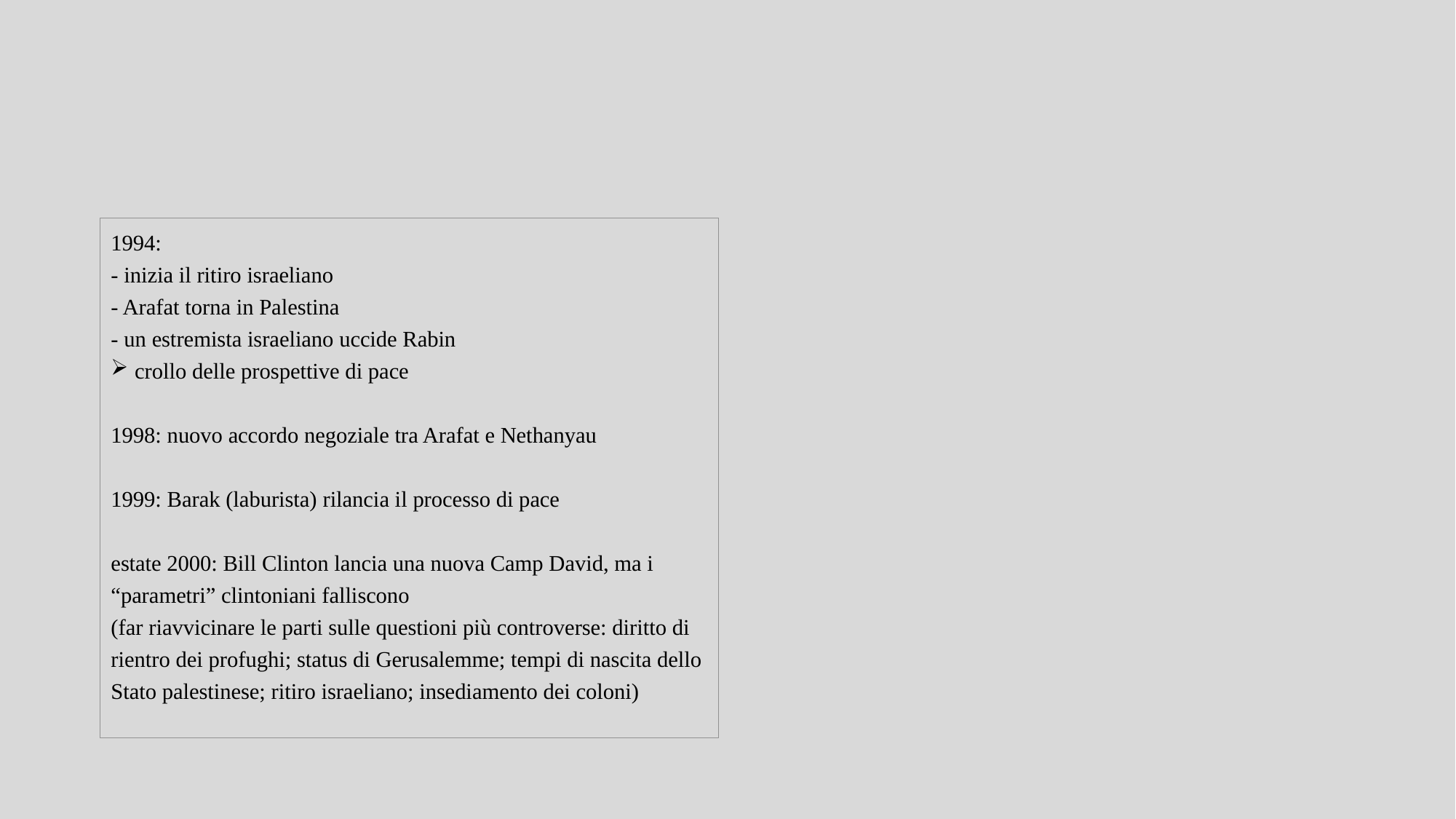

1994:
- inizia il ritiro israeliano
- Arafat torna in Palestina
- un estremista israeliano uccide Rabin
crollo delle prospettive di pace

1998: nuovo accordo negoziale tra Arafat e Nethanyau

1999: Barak (laburista) rilancia il processo di pace

estate 2000: Bill Clinton lancia una nuova Camp David, ma i “parametri” clintoniani falliscono
(far riavvicinare le parti sulle questioni più controverse: diritto di rientro dei profughi; status di Gerusalemme; tempi di nascita dello Stato palestinese; ritiro israeliano; insediamento dei coloni)